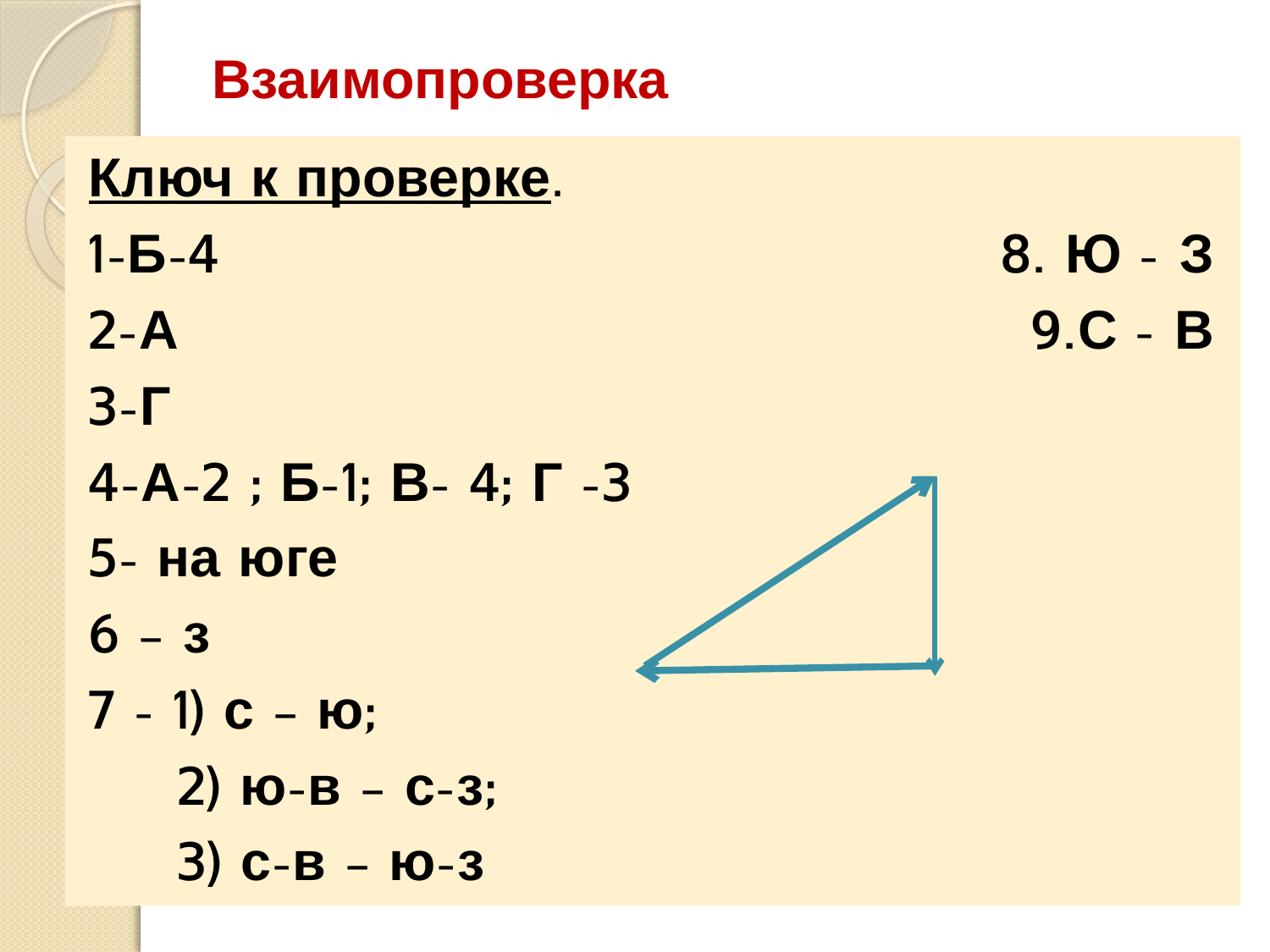

# Взаимопроверка
Ключ к проверке.
1-Б-4                                            8. Ю - З
2-А                                                9.С - В
3-Г
4-А-2 ; Б-1; В- 4; Г -3
5- на юге
6 – з
7 - 1) с – ю;
     2) ю-в – с-з;
     3) с-в – ю-з